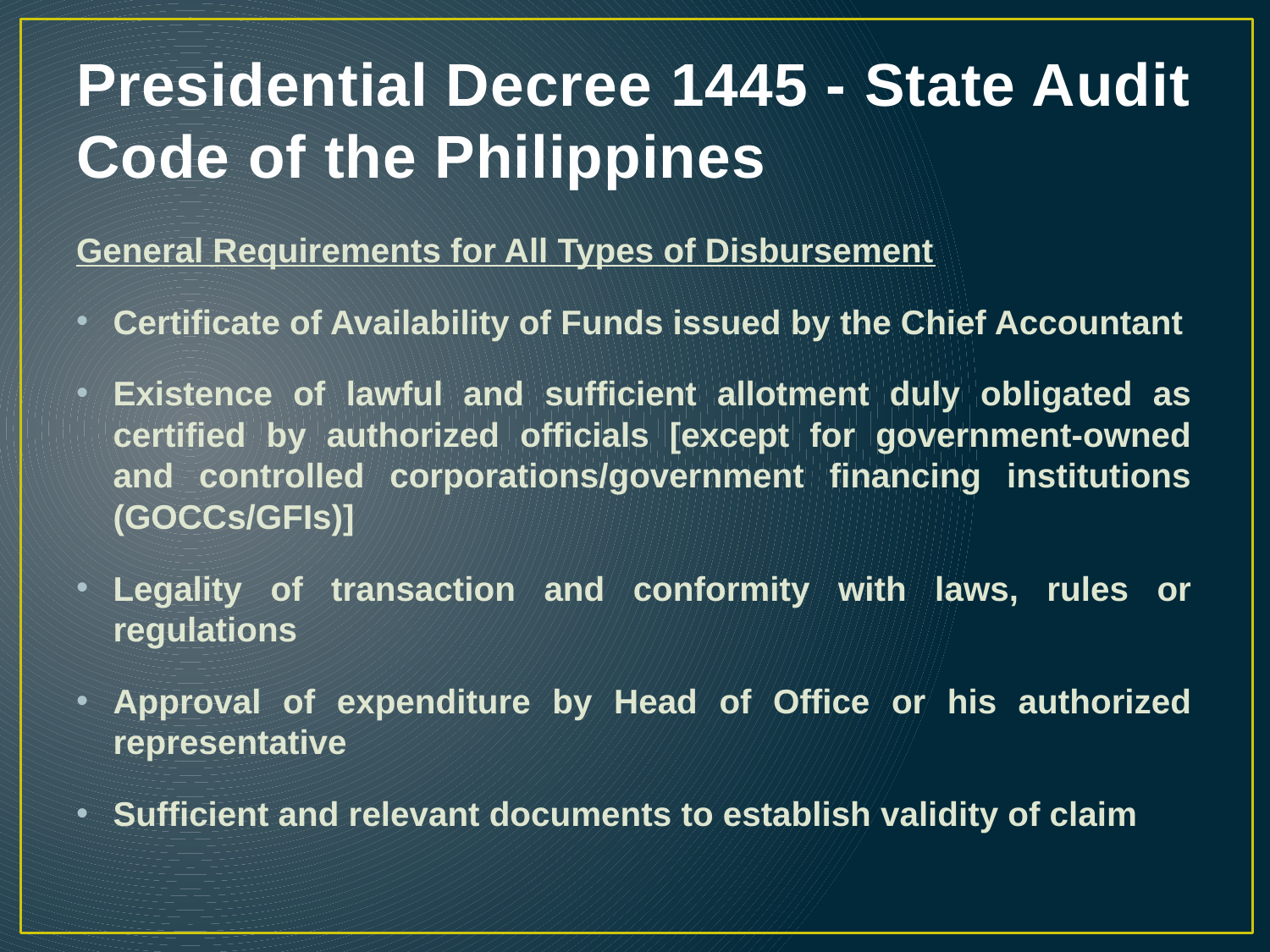

# Presidential Decree 1445 - State Audit Code of the Philippines
General Requirements for All Types of Disbursement

Certificate of Availability of Funds issued by the Chief Accountant

Existence of lawful and sufficient allotment duly obligated as certified by authorized officials [except for government-owned and controlled corporations/government financing institutions (GOCCs/GFIs)]

Legality of transaction and conformity with laws, rules or regulations

Approval of expenditure by Head of Office or his authorized representative

Sufficient and relevant documents to establish validity of claim